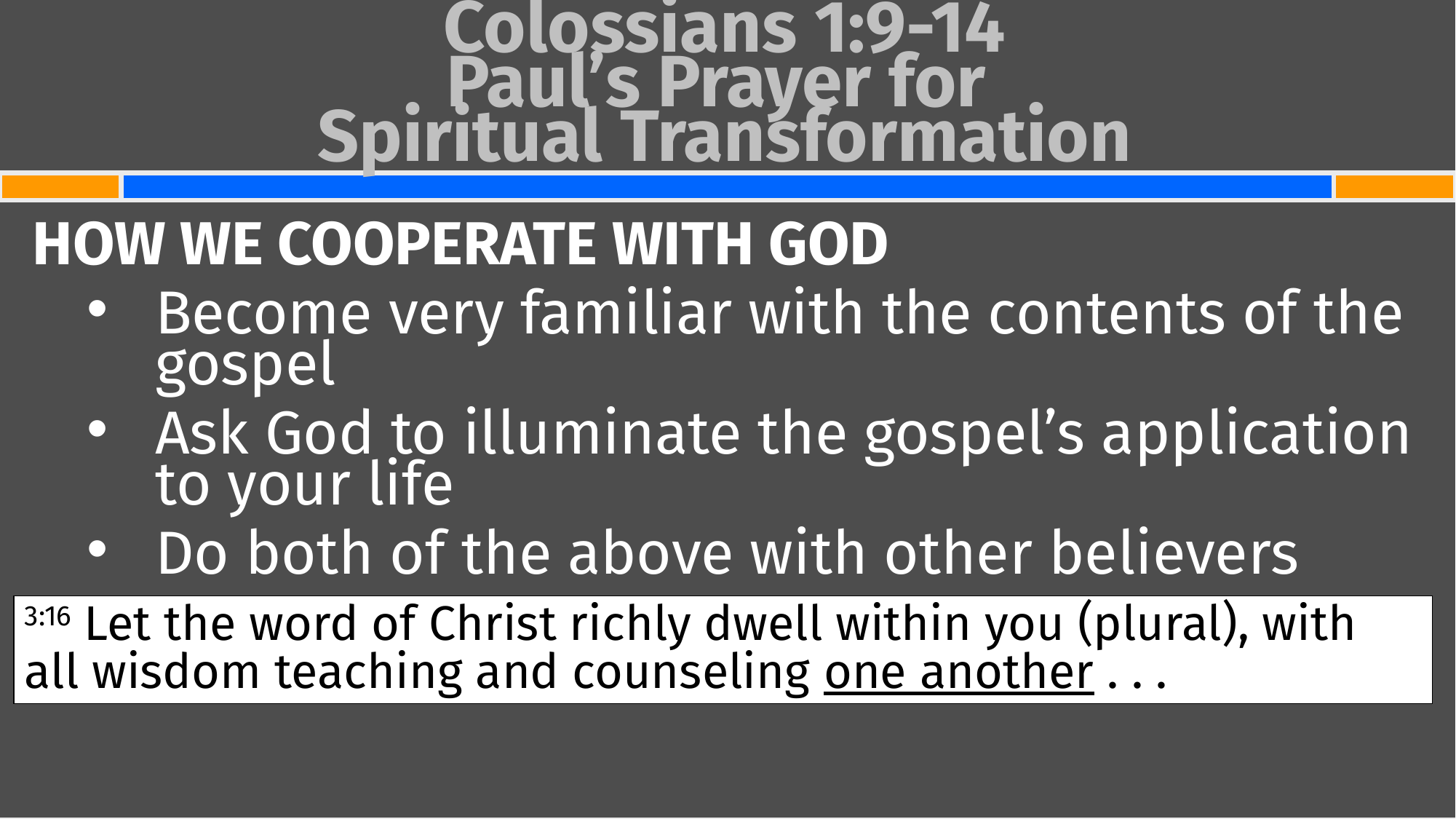

Colossians 1:9-14
Paul’s Prayer for
Spiritual Transformation
#

HOW WE COOPERATE WITH GOD
Become very familiar with the contents of the gospel
Ask God to illuminate the gospel’s application to your life
Do both of the above with other believers

3:16 Let the word of Christ richly dwell within you (plural), with all wisdom teaching and counseling one another . . .